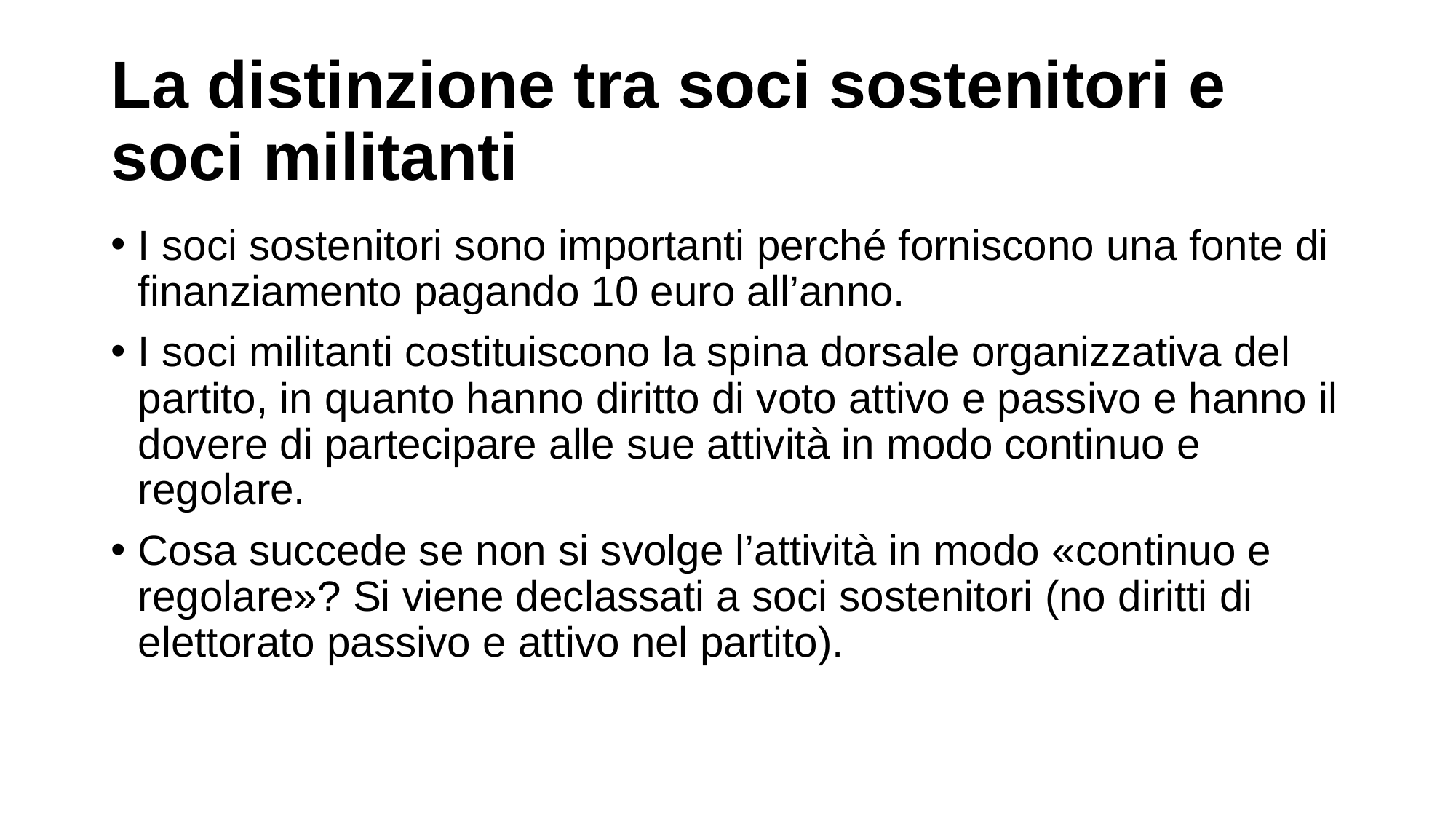

# La distinzione tra soci sostenitori e soci militanti
I soci sostenitori sono importanti perché forniscono una fonte di finanziamento pagando 10 euro all’anno.
I soci militanti costituiscono la spina dorsale organizzativa del partito, in quanto hanno diritto di voto attivo e passivo e hanno il dovere di partecipare alle sue attività in modo continuo e regolare.
Cosa succede se non si svolge l’attività in modo «continuo e regolare»? Si viene declassati a soci sostenitori (no diritti di elettorato passivo e attivo nel partito).